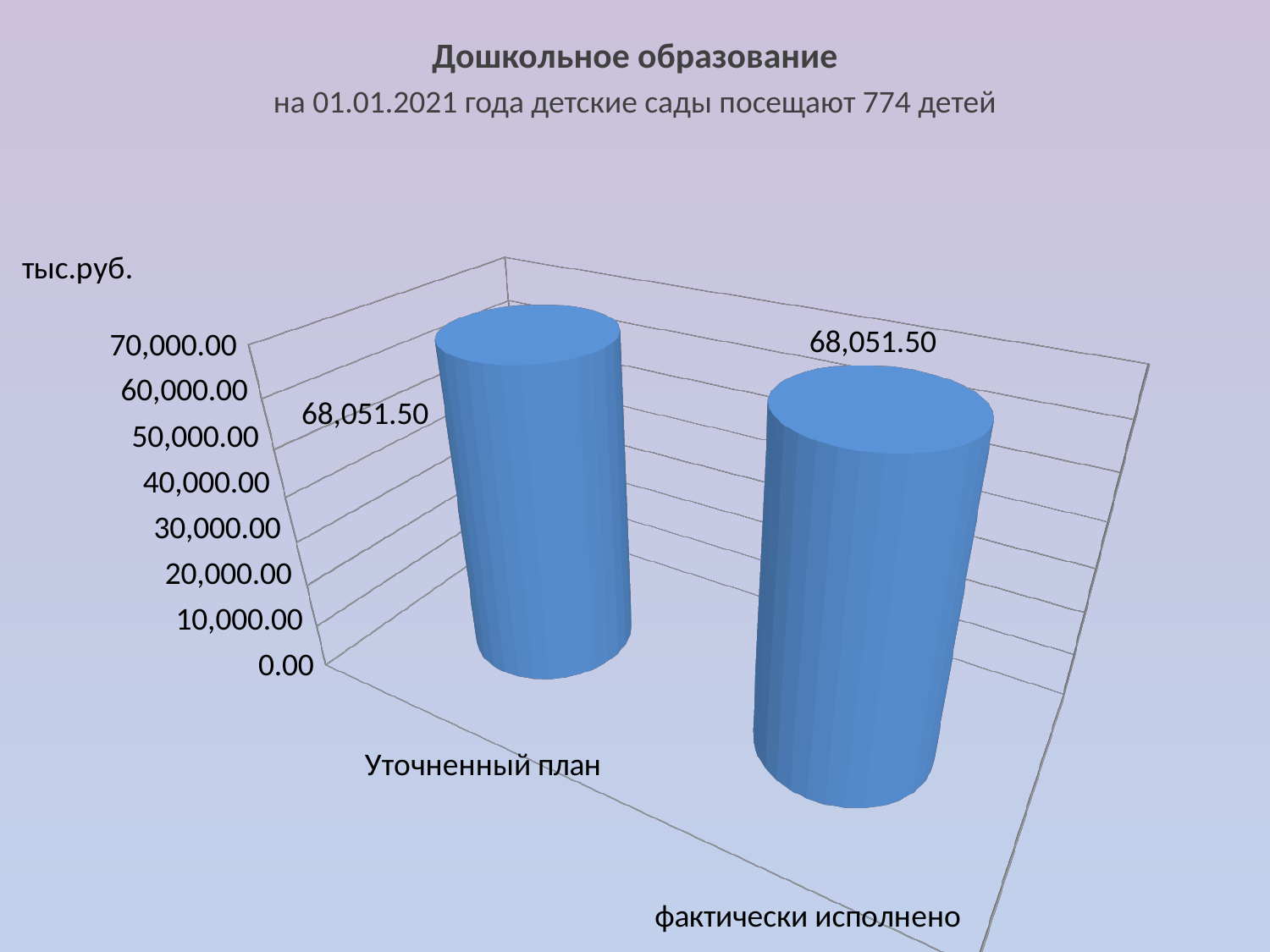

Дошкольное образование
на 01.01.2021 года детские сады посещают 774 детей

[unsupported chart]